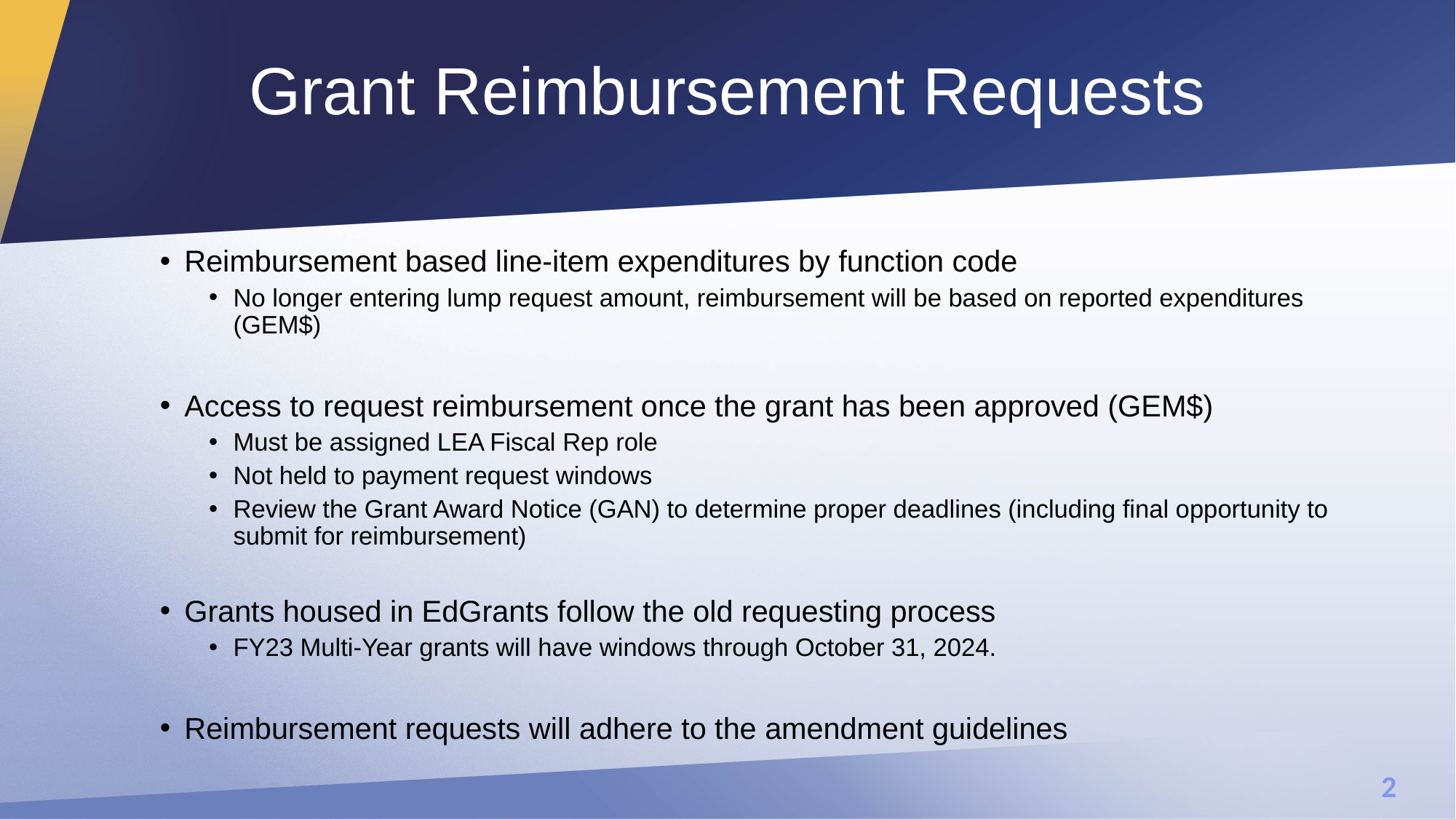

# Grant Reimbursement Requests
Reimbursement based line-item expenditures by function code
No longer entering lump request amount, reimbursement will be based on reported expenditures (GEM$)

Access to request reimbursement once the grant has been approved (GEM$)
Must be assigned LEA Fiscal Rep role
Not held to payment request windows
Review the Grant Award Notice (GAN) to determine proper deadlines (including final opportunity to submit for reimbursement)

Grants housed in EdGrants follow the old requesting process
FY23 Multi-Year grants will have windows through October 31, 2024.

Reimbursement requests will adhere to the amendment guidelines